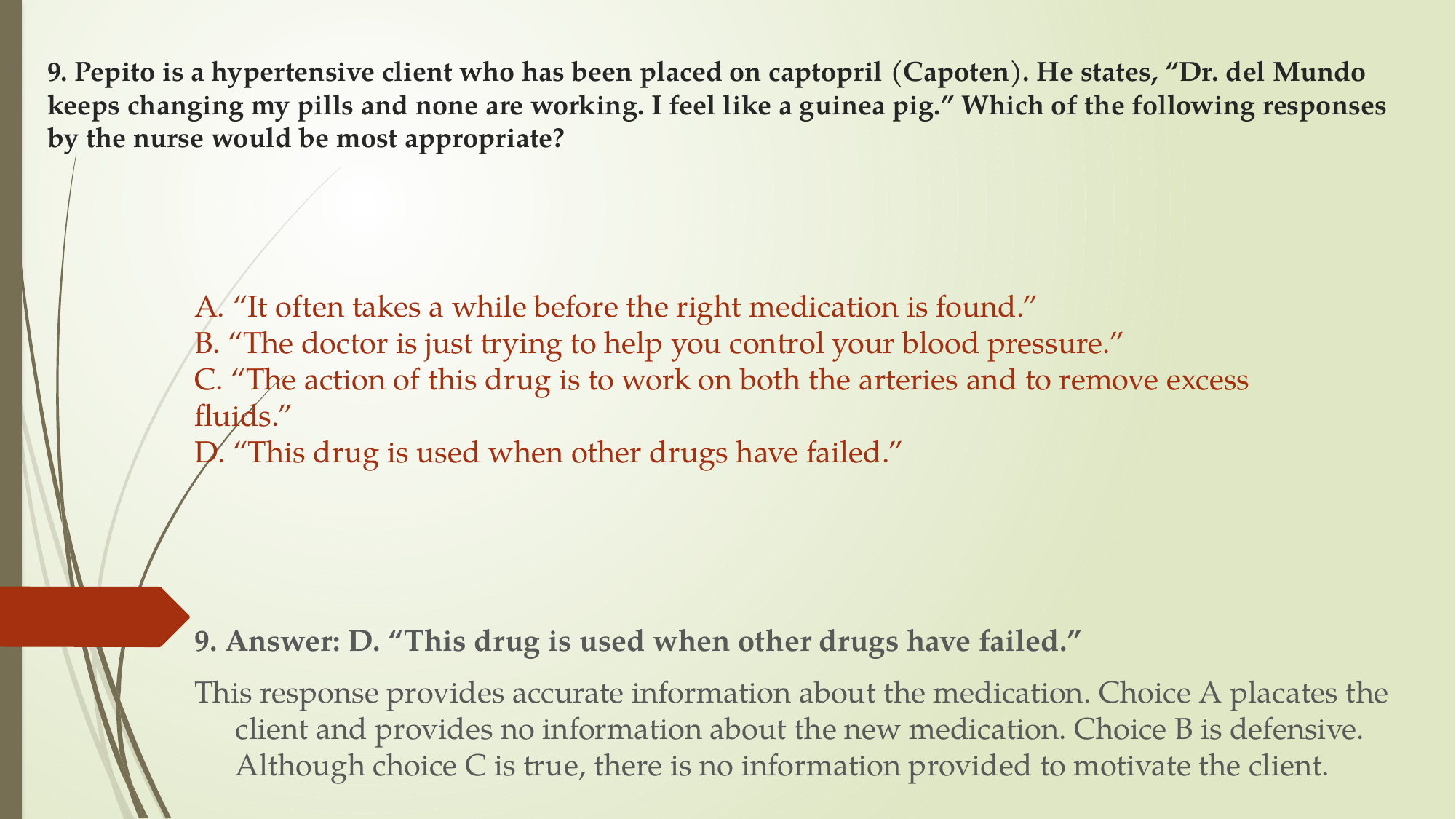

# 9. Pepito is a hypertensive client who has been placed on captopril (Capoten). He states, “Dr. del Mundo keeps changing my pills and none are working. I feel like a guinea pig.” Which of the following responses by the nurse would be most appropriate?
A. “It often takes a while before the right medication is found.”
B. “The doctor is just trying to help you control your blood pressure.”
C. “The action of this drug is to work on both the arteries and to remove excess fluids.”
D. “This drug is used when other drugs have failed.”

9. Answer: D. “This drug is used when other drugs have failed.”
This response provides accurate information about the medication. Choice A placates the client and provides no information about the new medication. Choice B is defensive. Although choice C is true, there is no information provided to motivate the client.